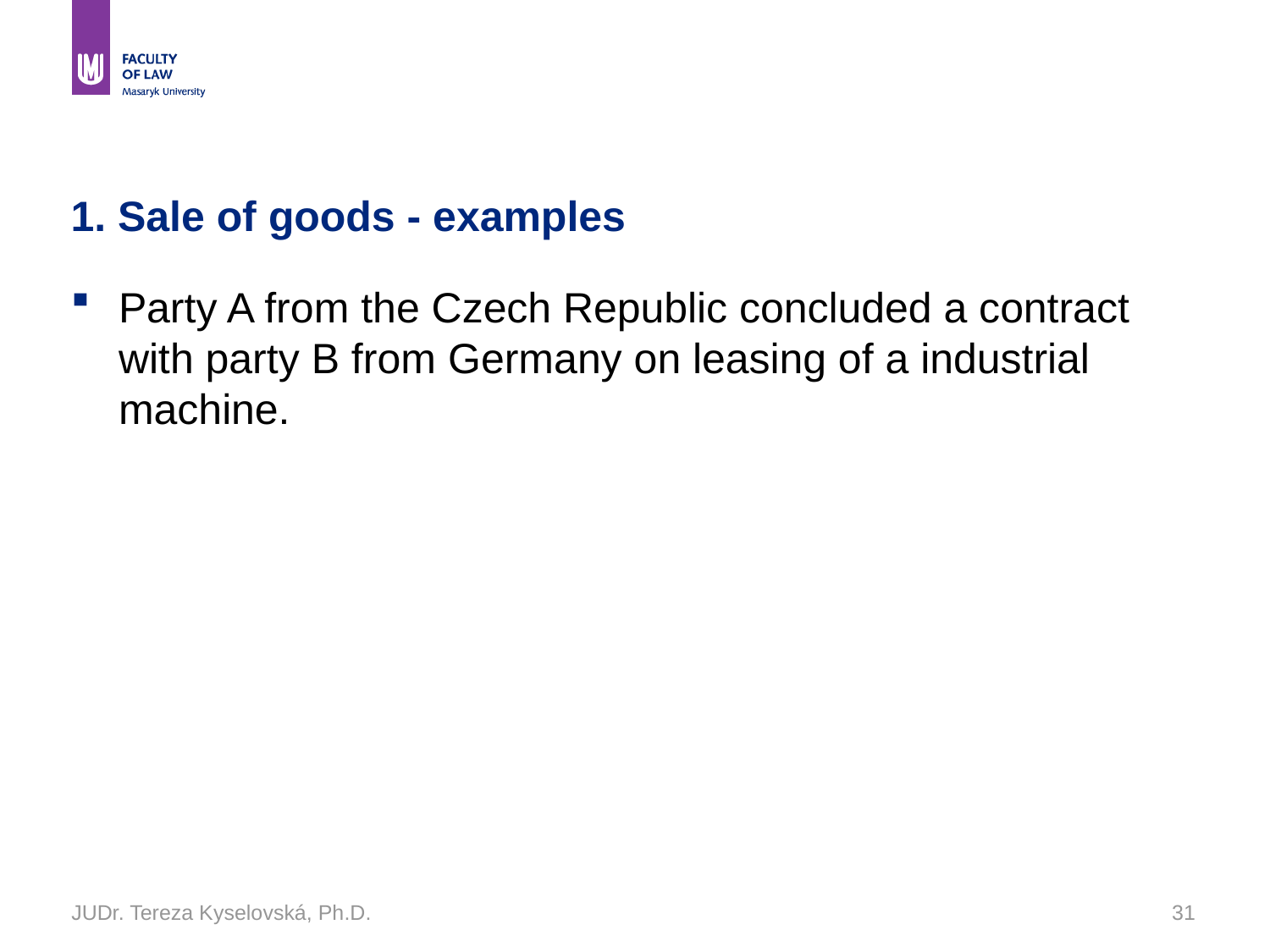

JUDr. Tereza Kyselovská, Ph.D.
# 1. Sale of goods - examples
Party A from the Czech Republic concluded a contract with party B from Germany on leasing of a industrial machine.
31